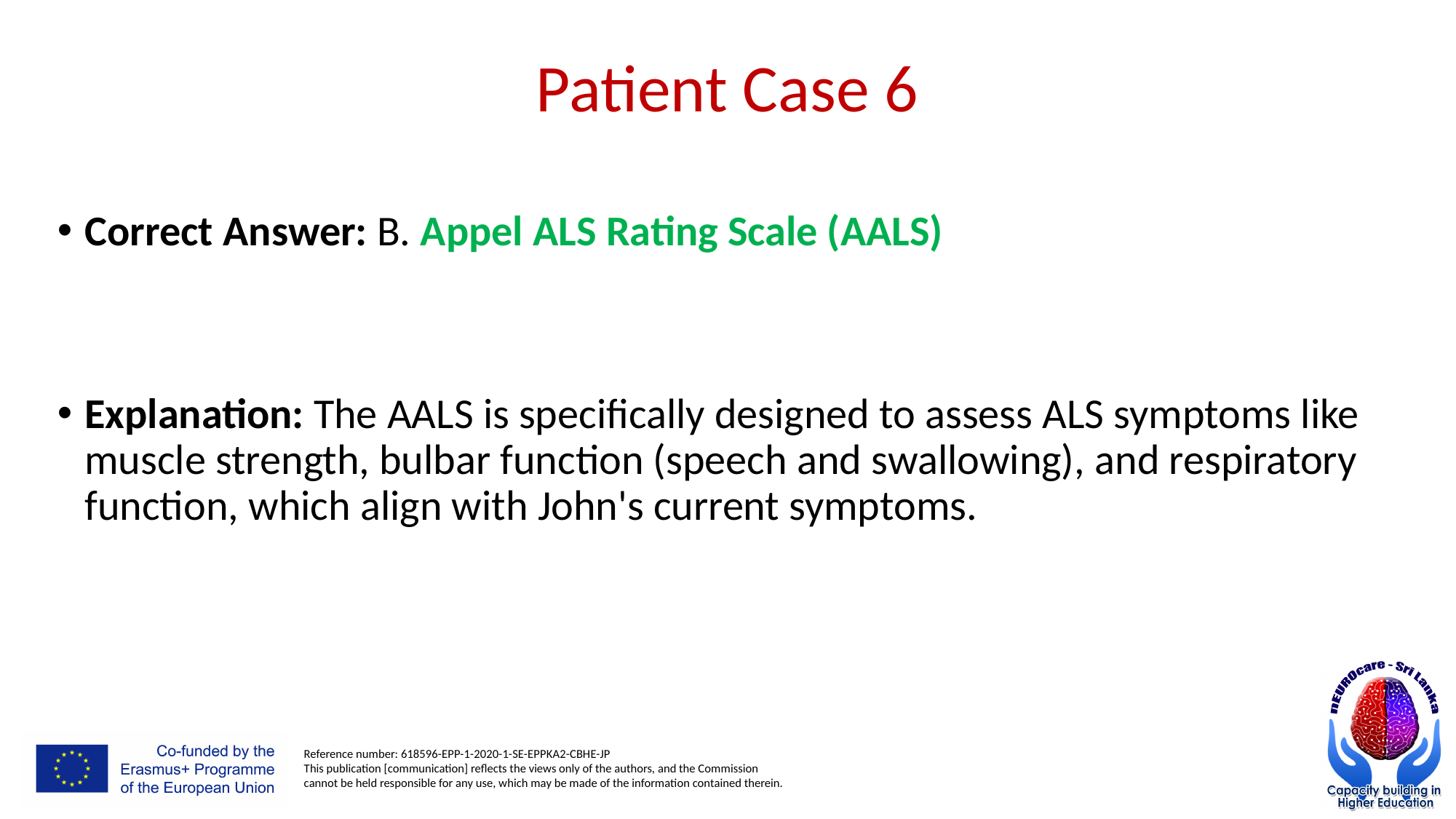

# Patient Case 6

Correct Answer: B. Appel ALS Rating Scale (AALS)

Explanation: The AALS is specifically designed to assess ALS symptoms like muscle strength, bulbar function (speech and swallowing), and respiratory function, which align with John's current symptoms.